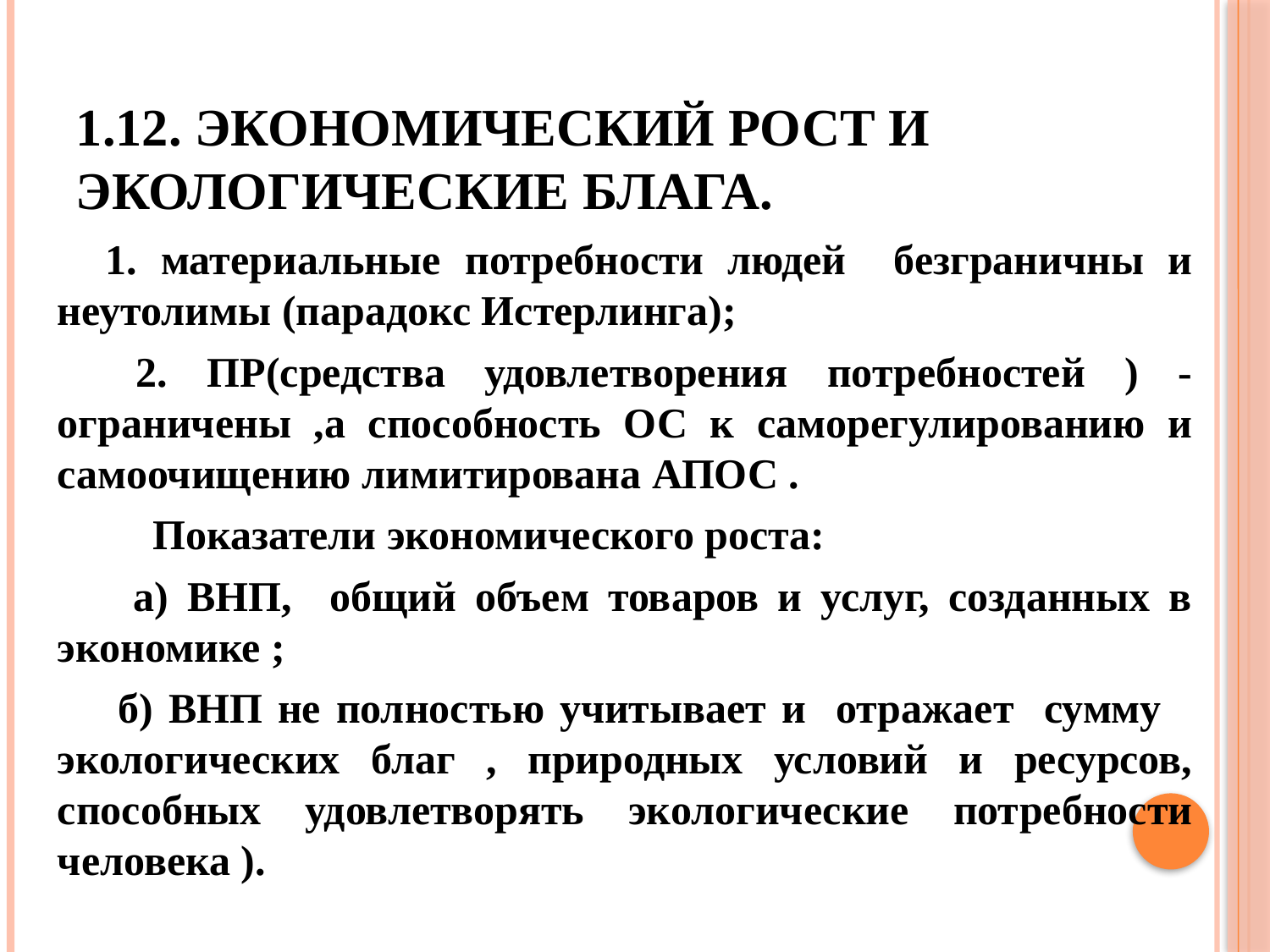

# 1.12. Экономический рост и экологические блага.
  1. материальные потребности людей  безграничны и неутолимы (парадокс Истерлинга);
  2. ПР(средства удовлетворения потребностей ) - ограничены ,а способность ОС к саморегулированию и самоочищению лимитирована АПОС .
         Показатели экономического роста:
    а) ВНП,  общий объем товаров и услуг, созданных в экономике ;
    б) ВНП не полностью учитывает и  отражает  сумму   экологических благ , природных условий и ресурсов, способных удовлетворять экологические потребности человека ).